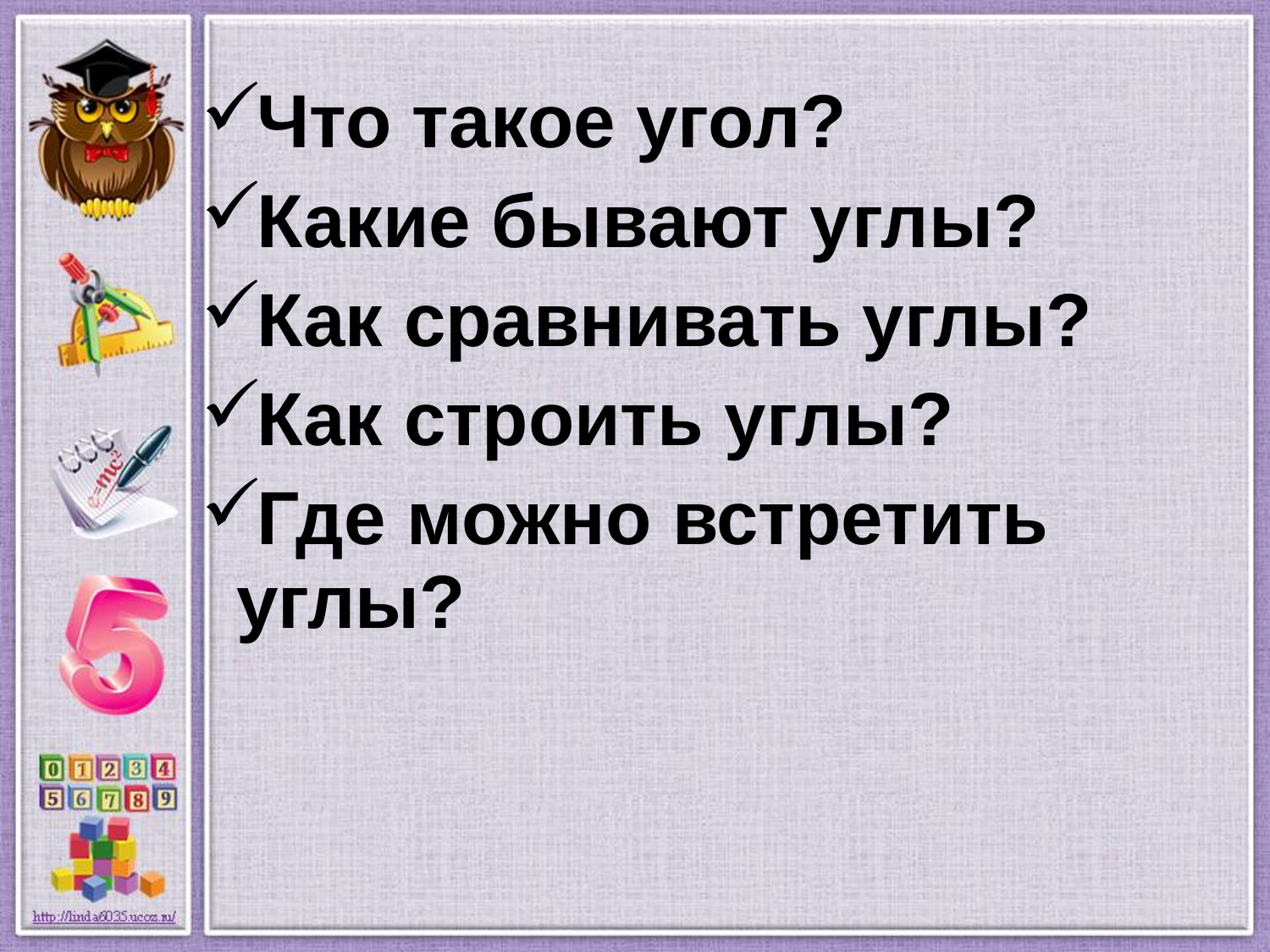

Что такое угол?
Какие бывают углы?
Как сравнивать углы?
Как строить углы?
Где можно встретить углы?